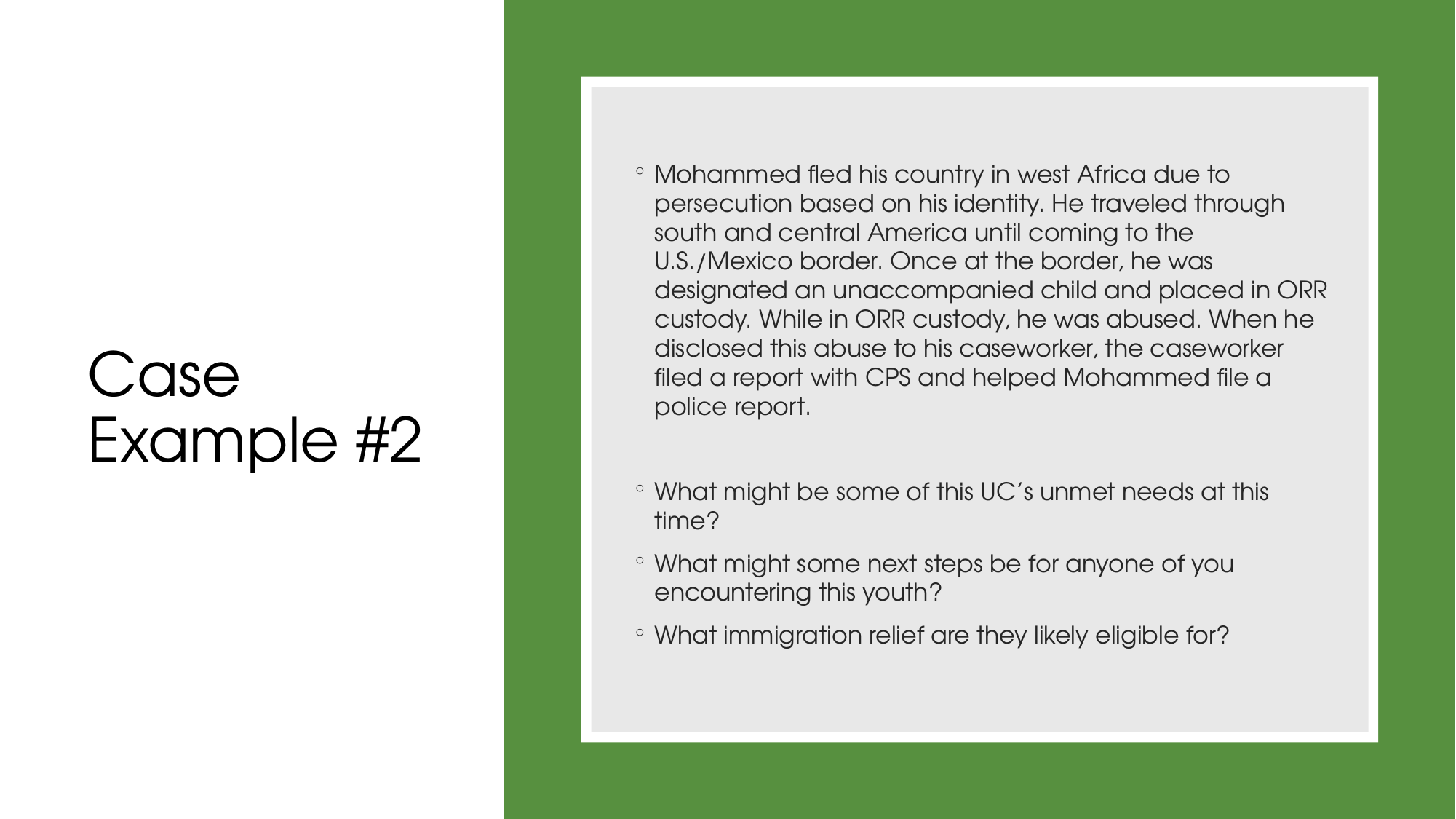

Mohammed fled his country in west Africa due to persecution based on his identity. He traveled through south and central America until coming to the U.S./Mexico border. Once at the border, he was designated an unaccompanied child and placed in ORR custody. While in ORR custody, he was abused. When he disclosed this abuse to his caseworker, the caseworker filed a report with CPS and helped Mohammed file a police report.

What might be some of this UC’s unmet needs at this time?
What might some next steps be for anyone of you encountering this youth?
What immigration relief are they likely eligible for?
# Case Example #2